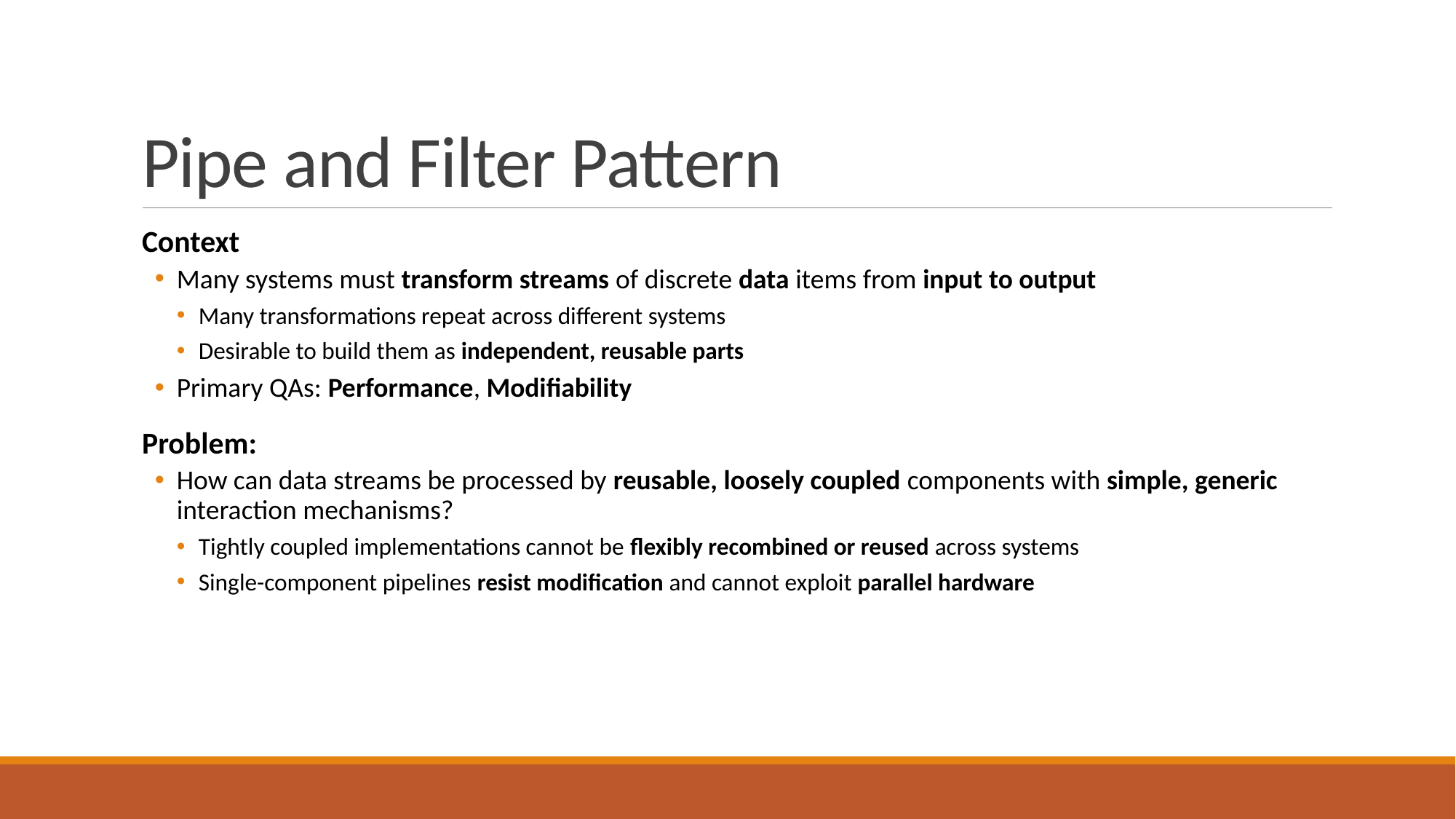

# Pipe and Filter Pattern
Context
Many systems must transform streams of discrete data items from input to output
Many transformations repeat across different systems
Desirable to build them as independent, reusable parts
Primary QAs: Performance, Modifiability
Problem:
How can data streams be processed by reusable, loosely coupled components with simple, generic interaction mechanisms?
Tightly coupled implementations cannot be flexibly recombined or reused across systems
Single-component pipelines resist modification and cannot exploit parallel hardware